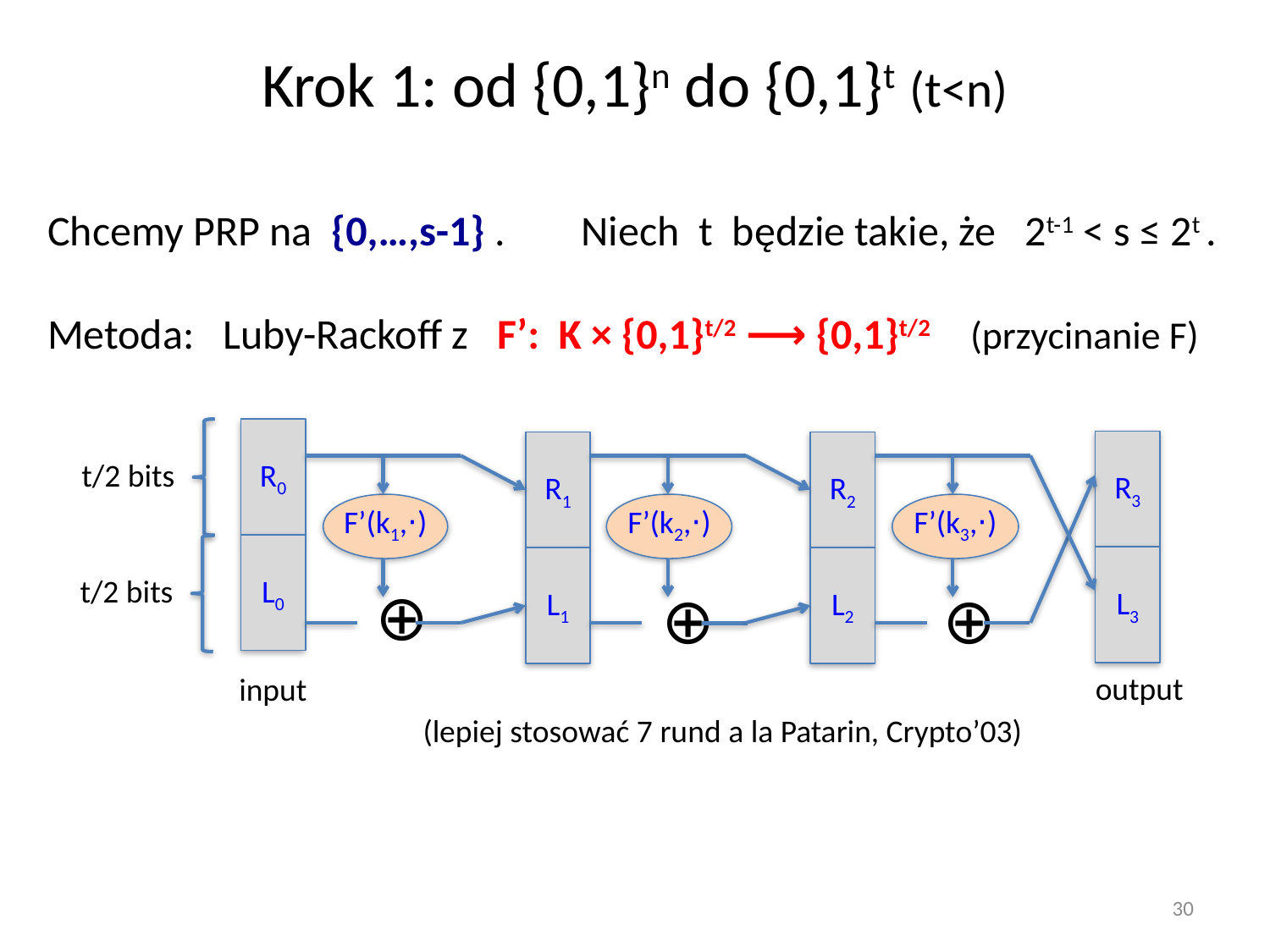

# Krok 1: od {0,1}n do {0,1}t (t<n)
Chcemy PRP na  {0,…,s-1} .        Niech  t  będzie takie, że   2t-1 < s ≤ 2t .
Metoda:   Luby-Rackoff z   F’:  K × {0,1}t/2 ⟶ {0,1}t/2     (przycinanie F)

R0
R3
R1
R2
F’(k1,⋅)
F’(k2,⋅)
F’(k3,⋅)
L0
L3
L1
L2
⊕
⊕
⊕
output
input
t/2 bits

t/2 bits
(lepiej stosować 7 rund a la Patarin, Crypto’03)
30